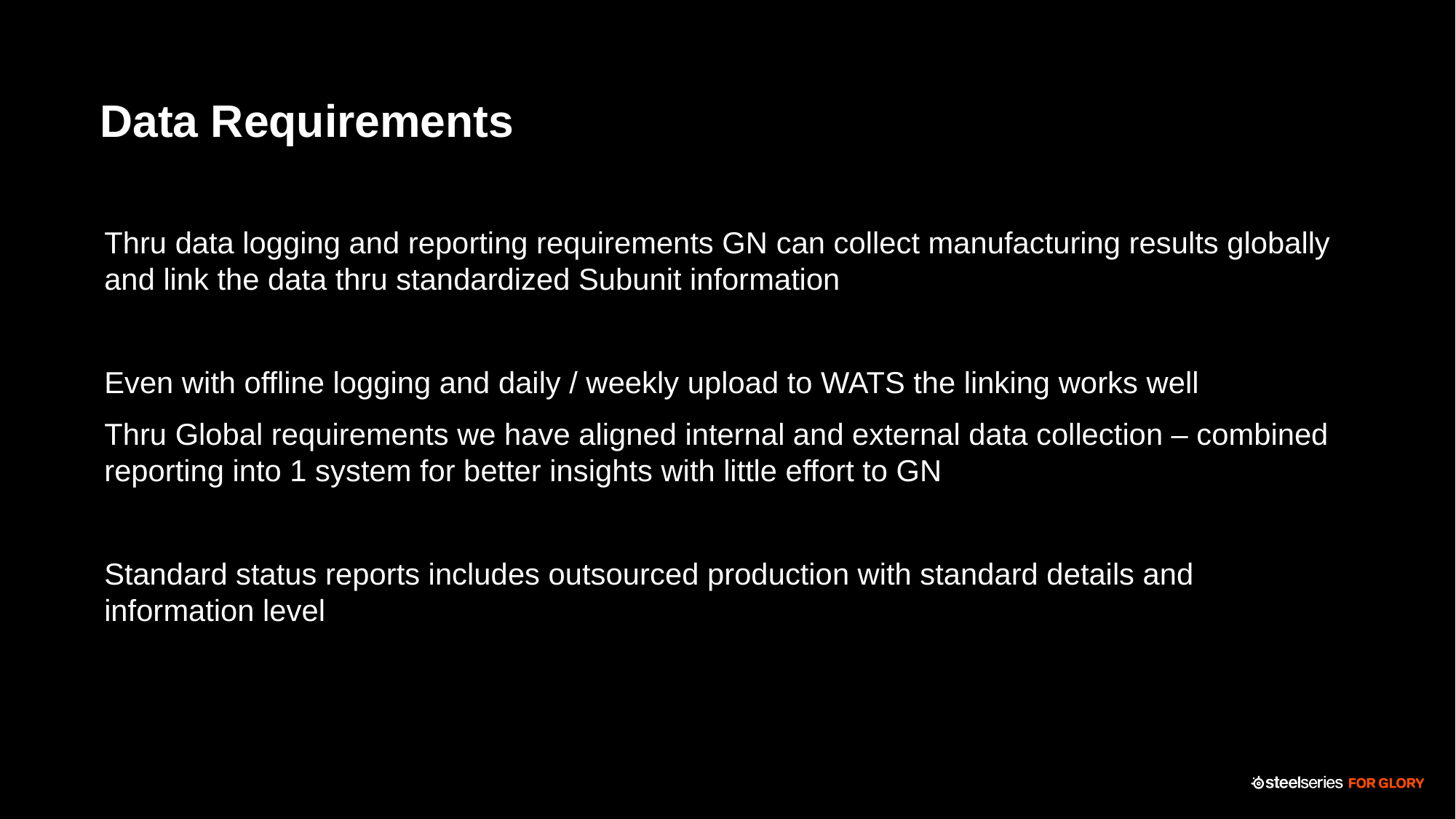

# Data Requirements
Thru data logging and reporting requirements GN can collect manufacturing results globally and link the data thru standardized Subunit information

Even with offline logging and daily / weekly upload to WATS the linking works well
Thru Global requirements we have aligned internal and external data collection – combined reporting into 1 system for better insights with little effort to GN

Standard status reports includes outsourced production with standard details and information level